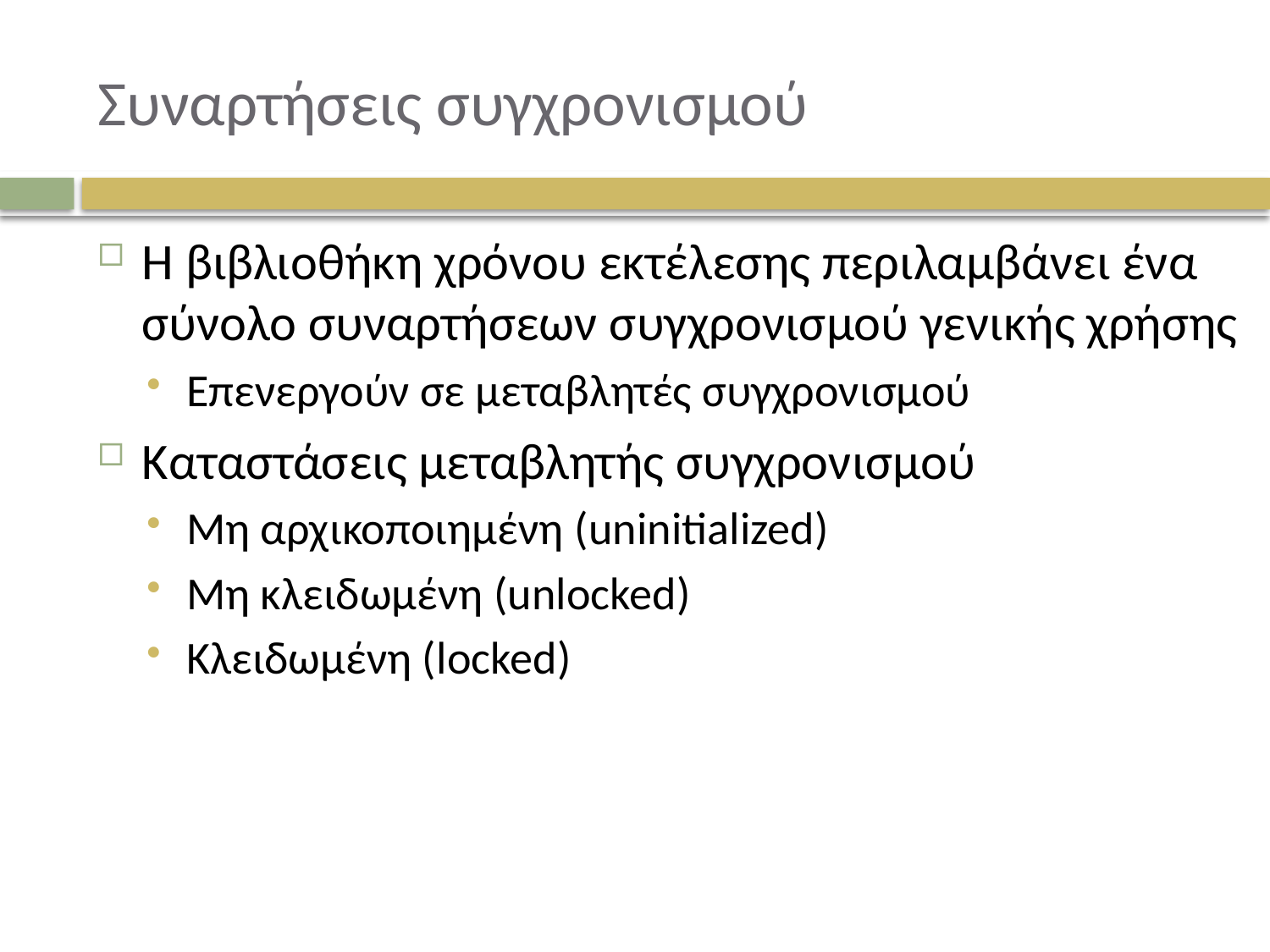

# Συναρτήσεις συγχρονισμού
Η βιβλιοθήκη χρόνου εκτέλεσης περιλαμβάνει ένα σύνολο συναρτήσεων συγχρονισμού γενικής χρήσης
Επενεργούν σε μεταβλητές συγχρονισμού
Καταστάσεις μεταβλητής συγχρονισμού
Μη αρχικοποιημένη (uninitialized)
Μη κλειδωμένη (unlocked)
Κλειδωμένη (locked)